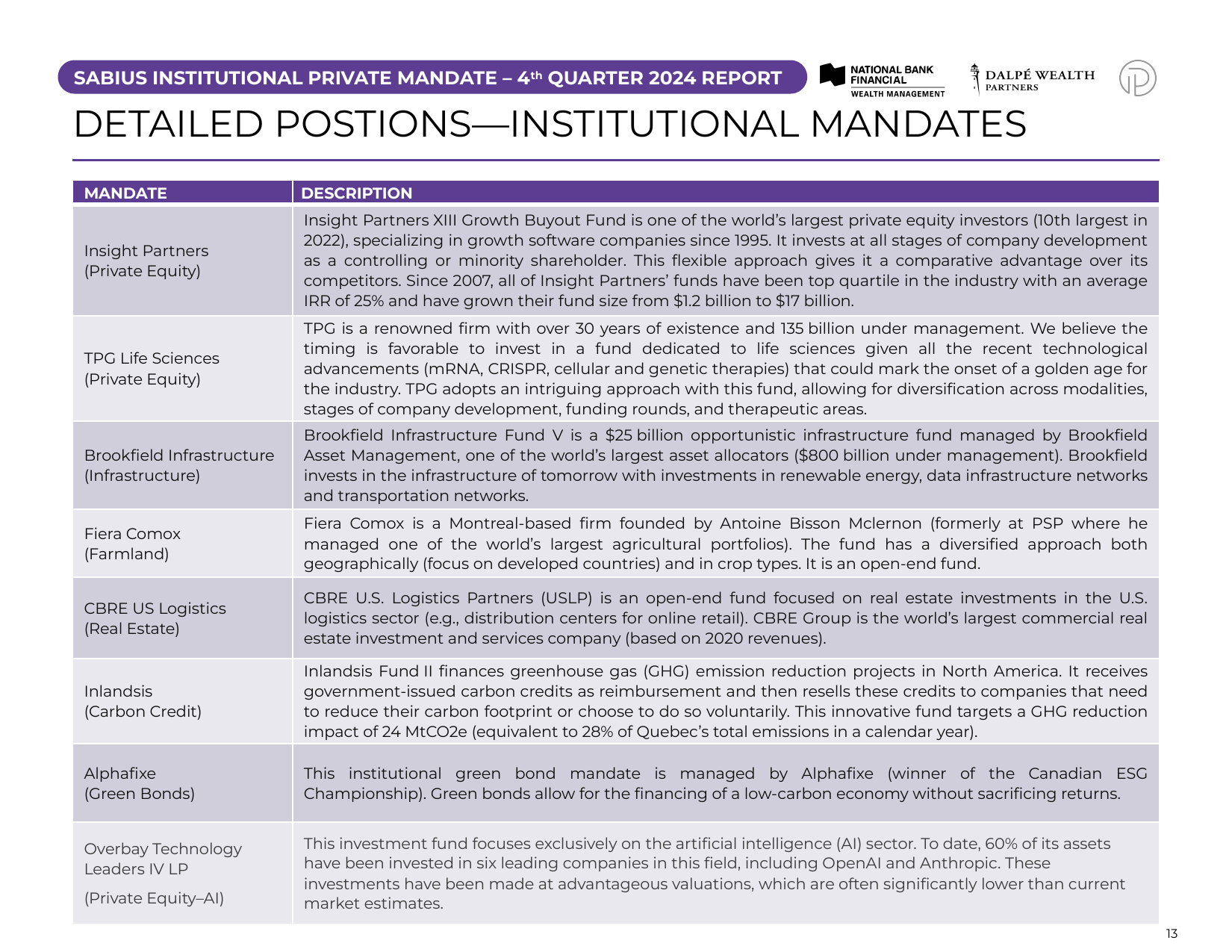

# DETAILED POSTIONS—INSTITUTIONAL MANDATES
| MANDATE | DESCRIPTION |
| --- | --- |
| Insight Partners (Private Equity) | Insight Partners XIII Growth Buyout Fund is one of the world’s largest private equity investors (10th largest in 2022), specializing in growth software companies since 1995. It invests at all stages of company development as a controlling or minority shareholder. This flexible approach gives it a comparative advantage over its competitors. Since 2007, all of Insight Partners’ funds have been top quartile in the industry with an average IRR of 25% and have grown their fund size from $1.2 billion to $17 billion. |
| TPG Life Sciences (Private Equity) | TPG is a renowned firm with over 30 years of existence and 135 billion under management. We believe the timing is favorable to invest in a fund dedicated to life sciences given all the recent technological advancements (mRNA, CRISPR, cellular and genetic therapies) that could mark the onset of a golden age for the industry. TPG adopts an intriguing approach with this fund, allowing for diversification across modalities, stages of company development, funding rounds, and therapeutic areas. |
| Brookfield Infrastructure (Infrastructure) | Brookfield Infrastructure Fund V is a $25 billion opportunistic infrastructure fund managed by Brookfield Asset Management, one of the world’s largest asset allocators ($800 billion under management). Brookfield invests in the infrastructure of tomorrow with investments in renewable energy, data infrastructure networks and transportation networks. |
| Fiera Comox (Farmland) | Fiera Comox is a Montreal-based firm founded by Antoine Bisson Mclernon (formerly at PSP where he managed one of the world’s largest agricultural portfolios). The fund has a diversified approach both geographically (focus on developed countries) and in crop types. It is an open-end fund. |
| CBRE US Logistics (Real Estate) | CBRE U.S. Logistics Partners (USLP) is an open-end fund focused on real estate investments in the U.S. logistics sector (e.g., distribution centers for online retail). CBRE Group is the world’s largest commercial real estate investment and services company (based on 2020 revenues). |
| Inlandsis (Carbon Credit) | Inlandsis Fund II finances greenhouse gas (GHG) emission reduction projects in North America. It receives government-issued carbon credits as reimbursement and then resells these credits to companies that need to reduce their carbon footprint or choose to do so voluntarily. This innovative fund targets a GHG reduction impact of 24 MtCO2e (equivalent to 28% of Quebec’s total emissions in a calendar year). |
| Alphafixe (Green Bonds) | This institutional green bond mandate is managed by Alphafixe (winner of the Canadian ESG Championship). Green bonds allow for the financing of a low-carbon economy without sacrificing returns. |
| Overbay Technology Leaders IV LP (Private Equity–AI) | This investment fund focuses exclusively on the artificial intelligence (AI) sector. To date, 60% of its assets have been invested in six leading companies in this field, including OpenAI and Anthropic. These investments have been made at advantageous valuations, which are often significantly lower than current market estimates. |
13
13